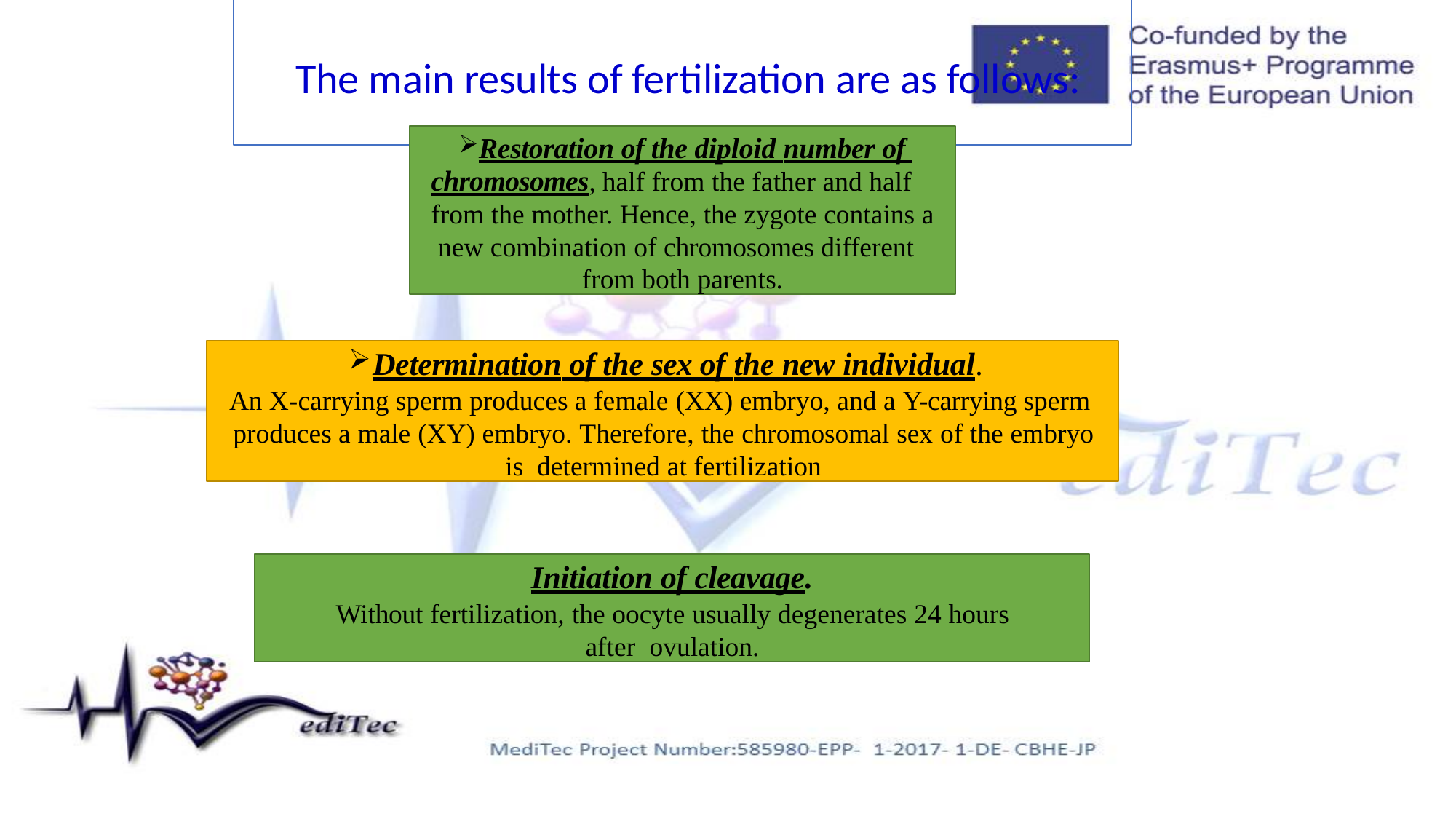

# The main results of fertilization are as follows:
Restoration of the diploid number of  chromosomes, half from the father and half  from the mother. Hence, the zygote contains a  new combination of chromosomes different
from both parents.
Determination of the sex of the new individual.
An X-carrying sperm produces a female (XX) embryo, and a Y-carrying sperm  produces a male (XY) embryo. Therefore, the chromosomal sex of the embryo is  determined at fertilization
Initiation of cleavage.
Without fertilization, the oocyte usually degenerates 24 hours after  ovulation.